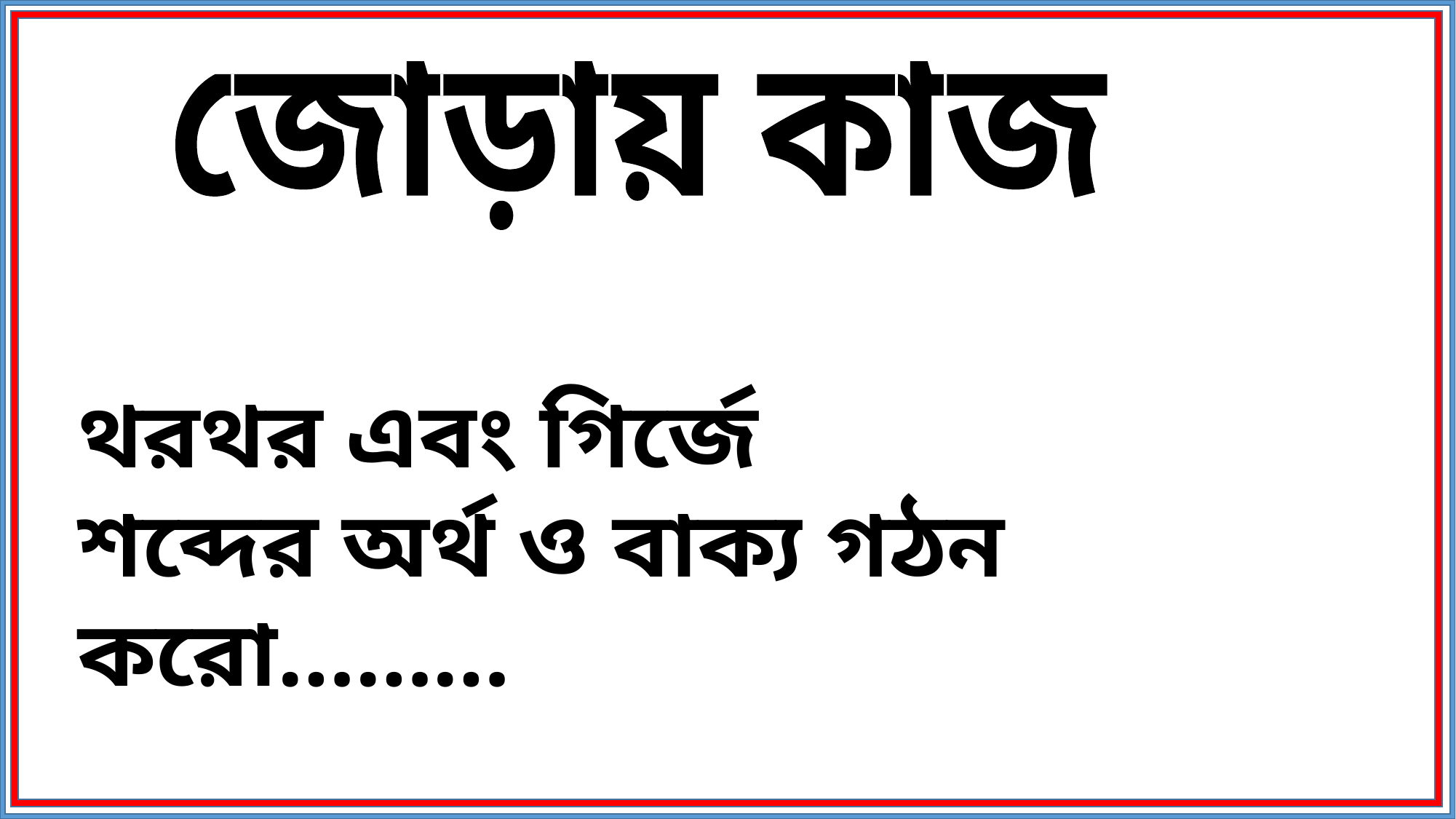

জোড়ায় কাজ
থরথর এবং গির্জে
শব্দের অর্থ ও বাক্য গঠন করো………